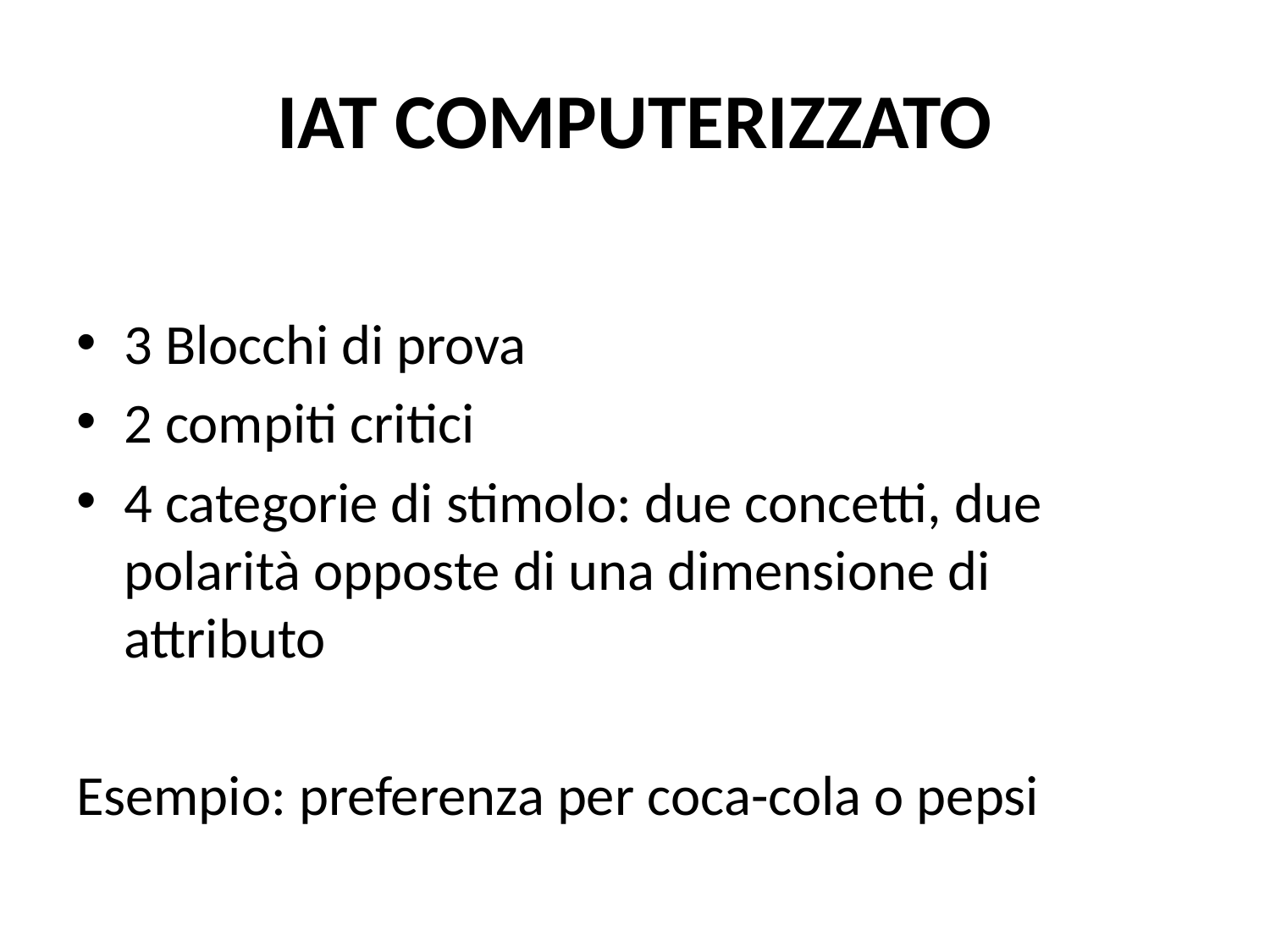

# IAT COMPUTERIZZATO

3 Blocchi di prova
2 compiti critici
4 categorie di stimolo: due concetti, due polarità opposte di una dimensione di attributo

Esempio: preferenza per coca-cola o pepsi